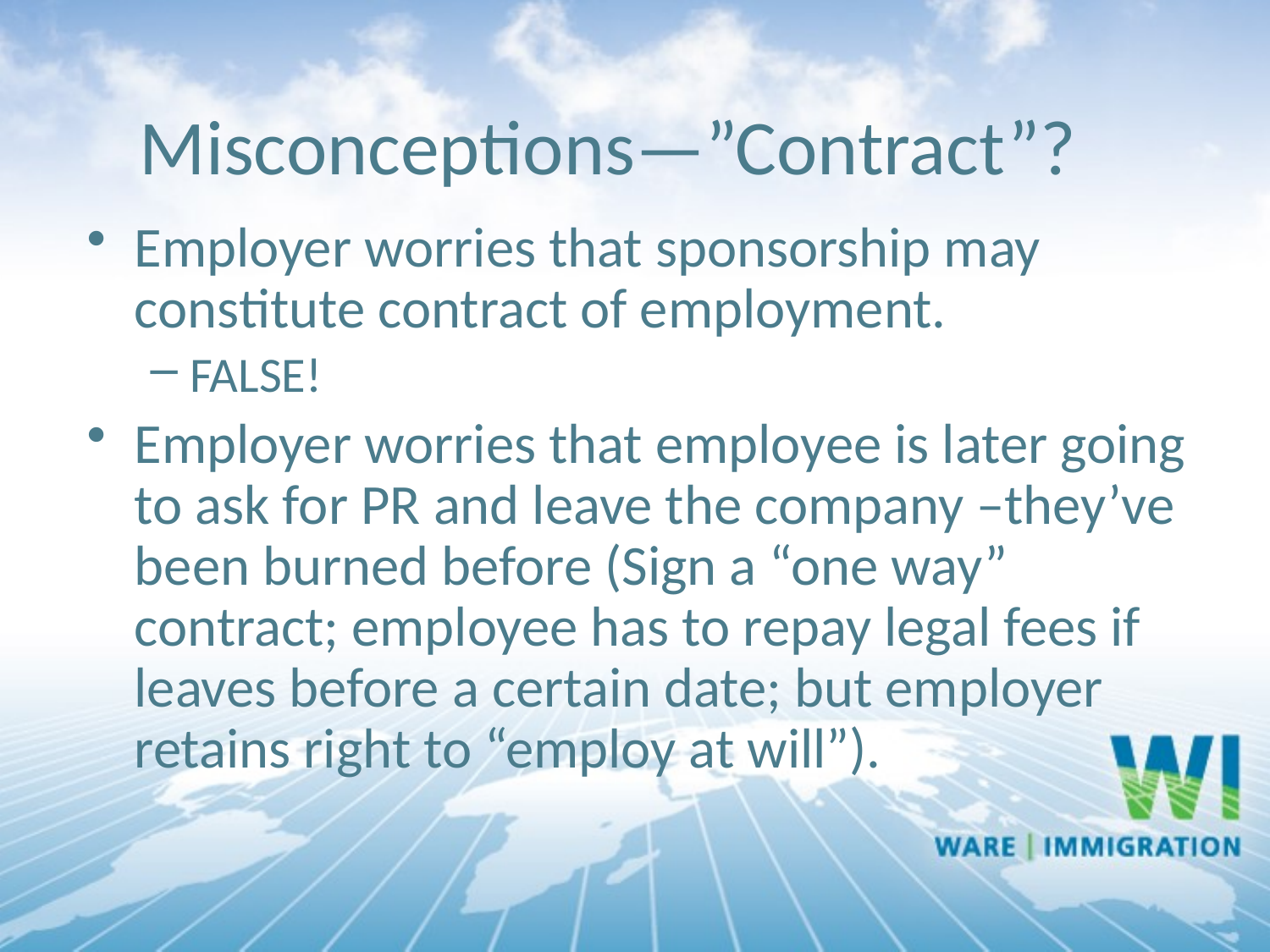

Misconceptions—”Contract”?
Employer worries that sponsorship may constitute contract of employment.
FALSE!
Employer worries that employee is later going to ask for PR and leave the company –they’ve been burned before (Sign a “one way” contract; employee has to repay legal fees if leaves before a certain date; but employer retains right to “employ at will”).